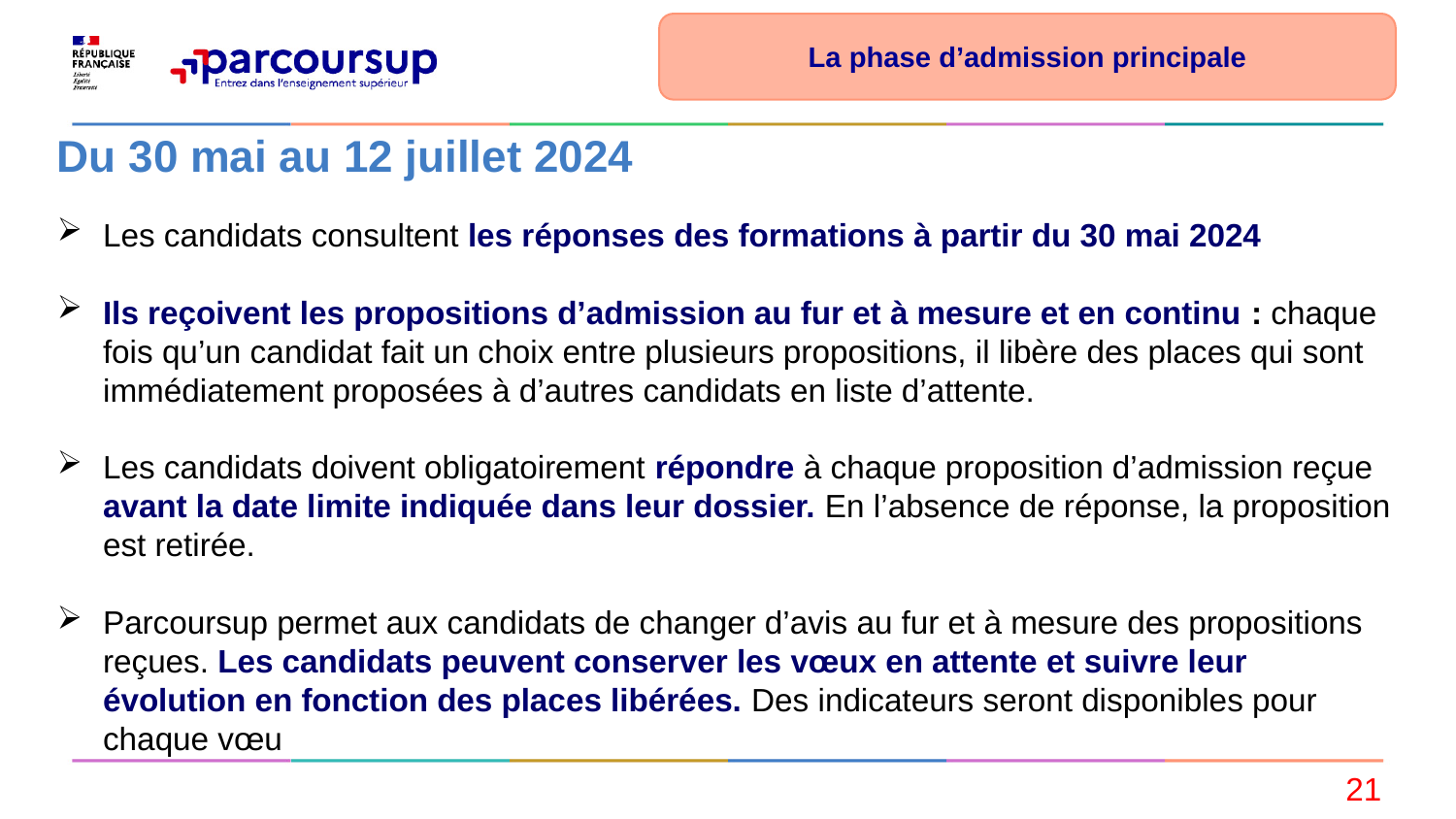

La phase d’admission principale
# Du 30 mai au 12 juillet 2024
Les candidats consultent les réponses des formations à partir du 30 mai 2024

Ils reçoivent les propositions d’admission au fur et à mesure et en continu : chaque fois qu’un candidat fait un choix entre plusieurs propositions, il libère des places qui sont immédiatement proposées à d’autres candidats en liste d’attente.

Les candidats doivent obligatoirement répondre à chaque proposition d’admission reçue avant la date limite indiquée dans leur dossier. En l’absence de réponse, la proposition est retirée.

Parcoursup permet aux candidats de changer d’avis au fur et à mesure des propositions reçues. Les candidats peuvent conserver les vœux en attente et suivre leur évolution en fonction des places libérées. Des indicateurs seront disponibles pour chaque vœu
21